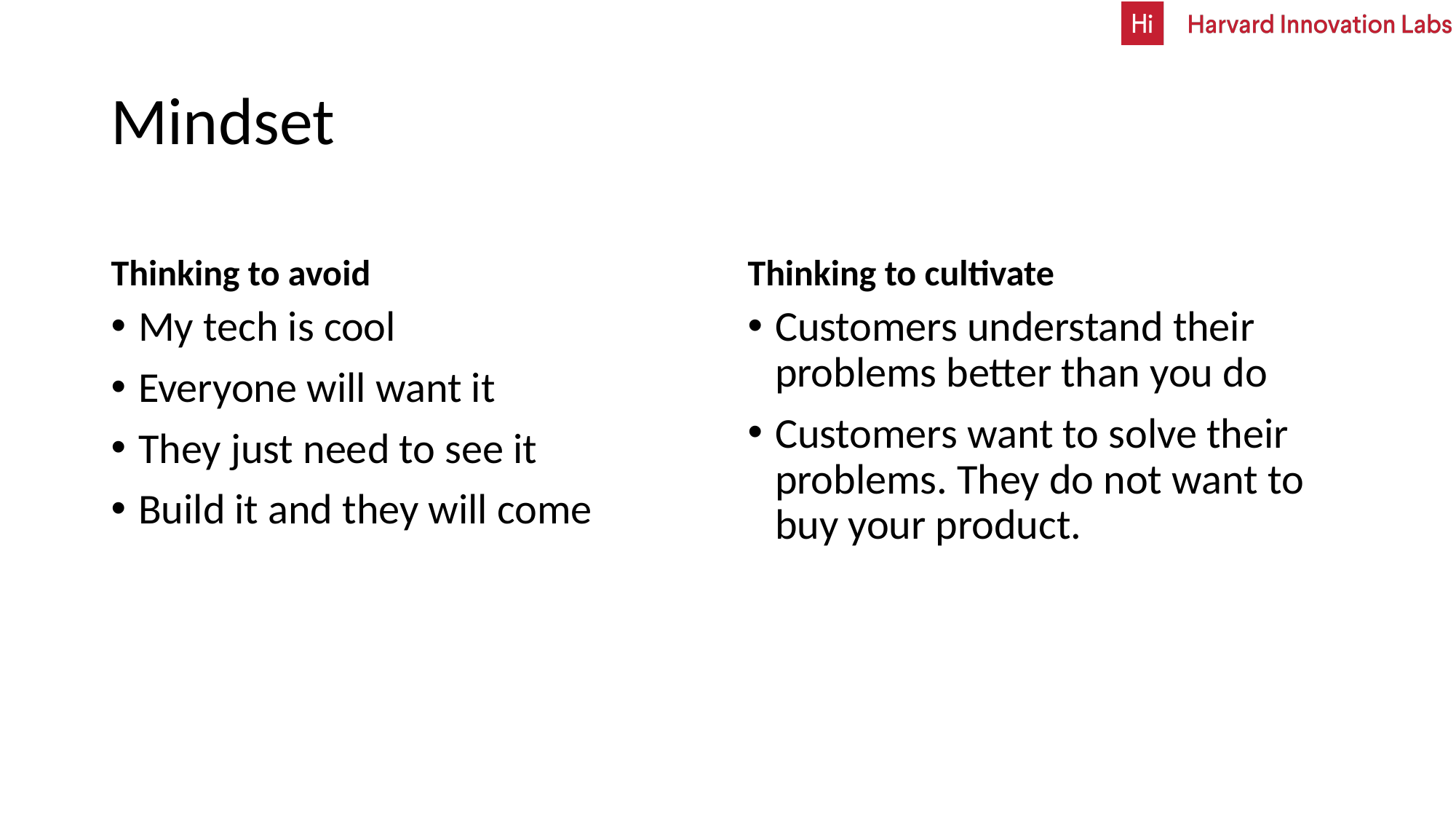

# Mindset
Thinking to avoid
Thinking to cultivate
My tech is cool
Everyone will want it
They just need to see it
Build it and they will come

Customers understand their problems better than you do
Customers want to solve their problems. They do not want to buy your product.